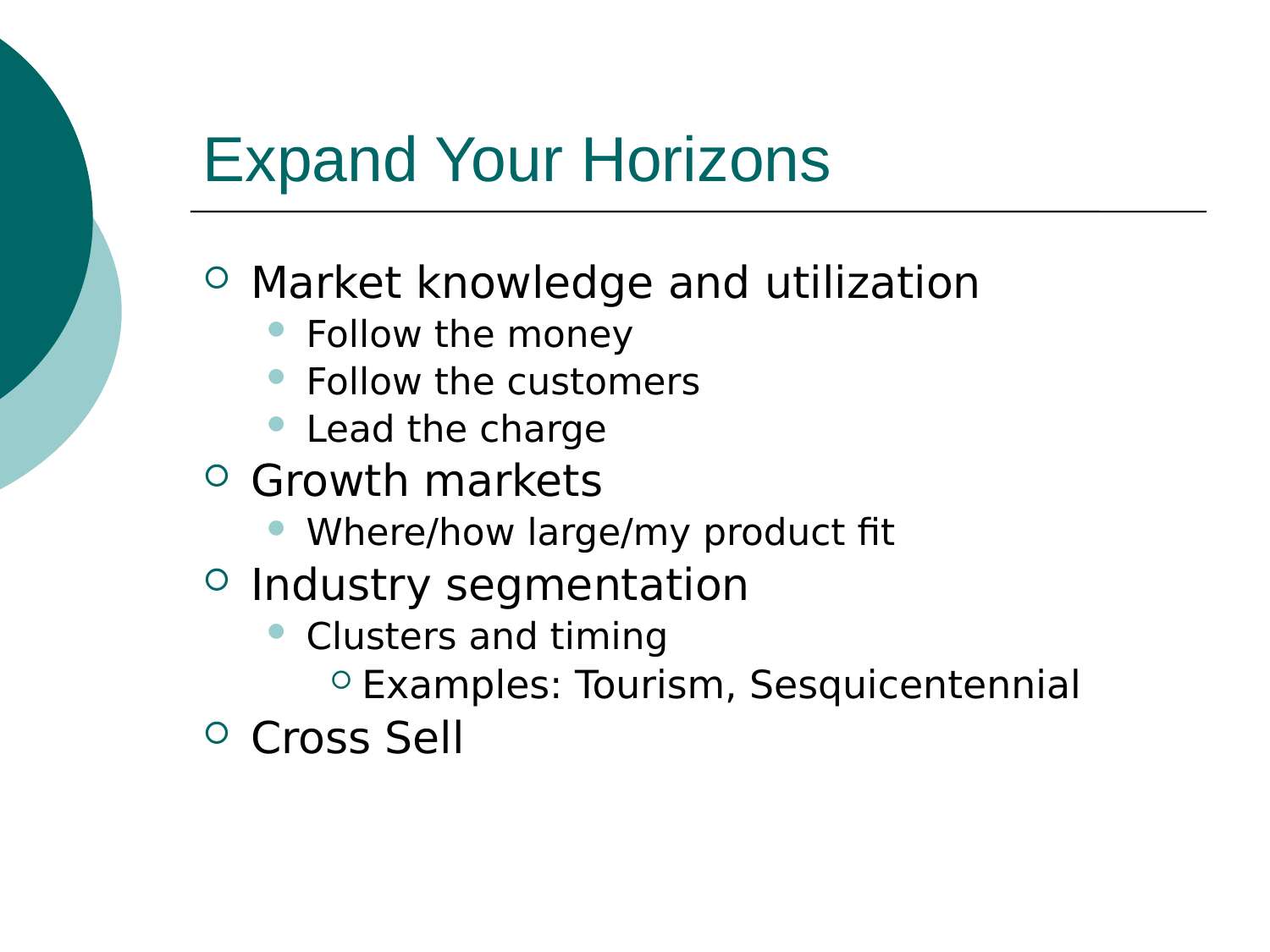

# Expand Your Horizons
Market knowledge and utilization
Follow the money
Follow the customers
Lead the charge
Growth markets
Where/how large/my product fit
Industry segmentation
Clusters and timing
Examples: Tourism, Sesquicentennial
Cross Sell